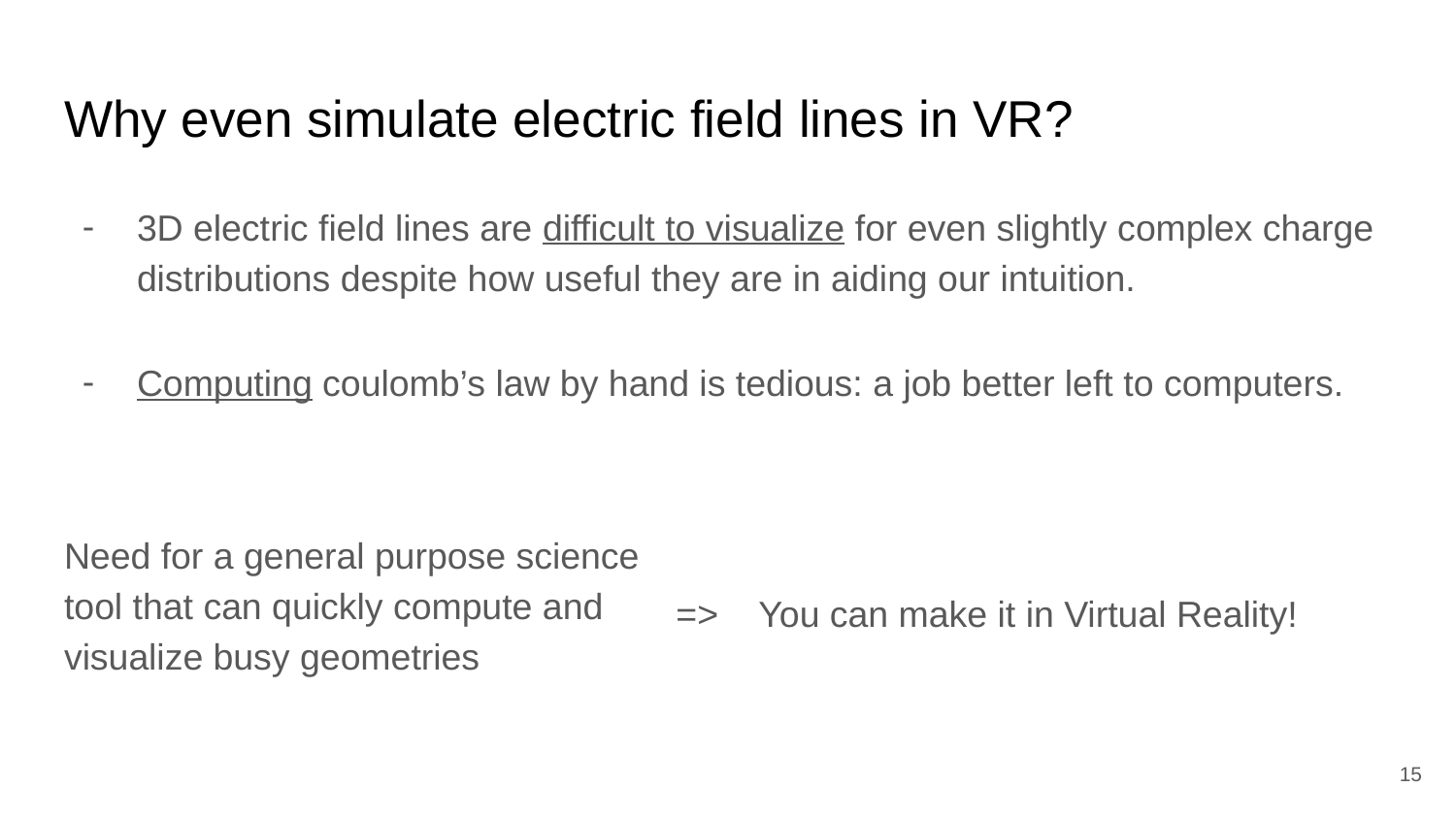

# Why even simulate electric field lines in VR?
3D electric field lines are difficult to visualize for even slightly complex charge distributions despite how useful they are in aiding our intuition.
Computing coulomb’s law by hand is tedious: a job better left to computers.
Need for a general purpose science tool that can quickly compute and visualize busy geometries
=>    You can make it in Virtual Reality!
15